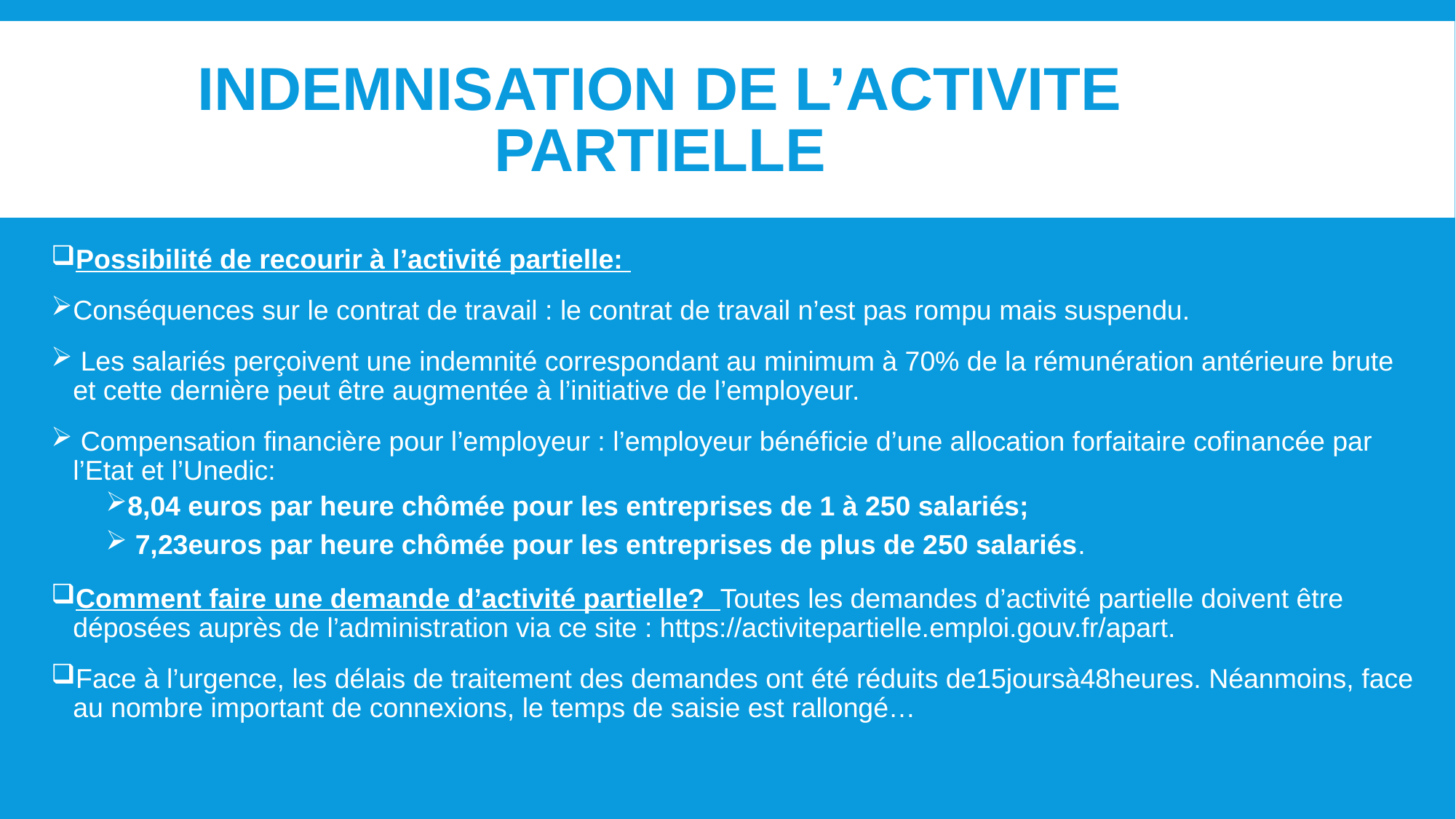

# Indemnisation de l’ACTIVITE PARTIELLE
Possibilité de recourir à l’activité partielle:
Conséquences sur le contrat de travail : le contrat de travail n’est pas rompu mais suspendu.
 Les salariés perçoivent une indemnité correspondant au minimum à 70% de la rémunération antérieure brute et cette dernière peut être augmentée à l’initiative de l’employeur.
 Compensation financière pour l’employeur : l’employeur bénéficie d’une allocation forfaitaire cofinancée par l’Etat et l’Unedic:
8,04 euros par heure chômée pour les entreprises de 1 à 250 salariés;
 7,23euros par heure chômée pour les entreprises de plus de 250 salariés.
Comment faire une demande d’activité partielle?  Toutes les demandes d’activité partielle doivent être déposées auprès de l’administration via ce site : https://activitepartielle.emploi.gouv.fr/apart.
Face à l’urgence, les délais de traitement des demandes ont été réduits de15joursà48heures. Néanmoins, face au nombre important de connexions, le temps de saisie est rallongé…